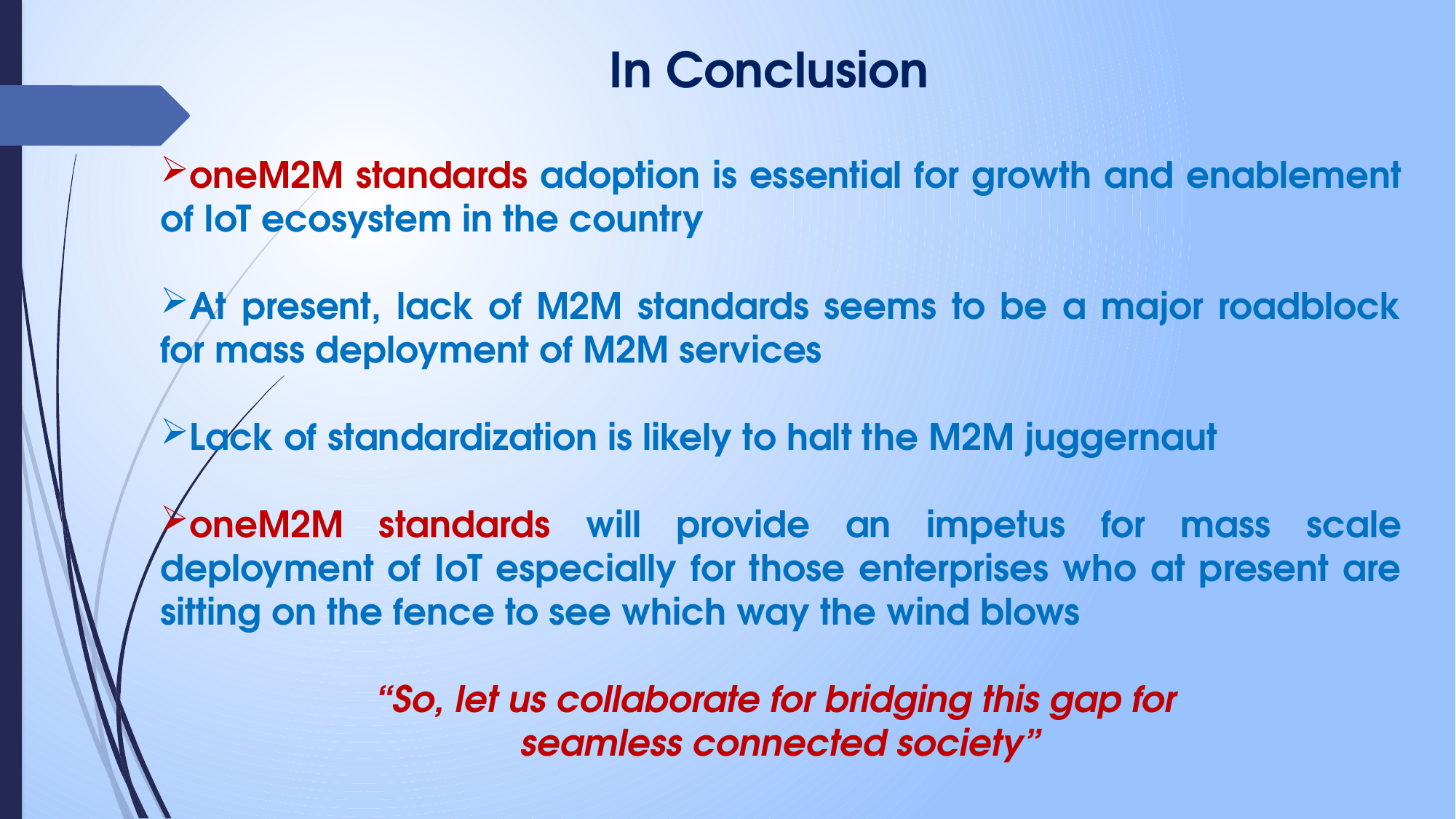

# In Conclusion
oneM2M standards adoption is essential for growth and enablement of IoT ecosystem in the country

At present, lack of M2M standards seems to be a major roadblock for mass deployment of M2M services

Lack of standardization is likely to halt the M2M juggernaut

oneM2M standards will provide an impetus for mass scale deployment of IoT especially for those enterprises who at present are sitting on the fence to see which way the wind blows

“So, let us collaborate for bridging this gap for
seamless connected society”